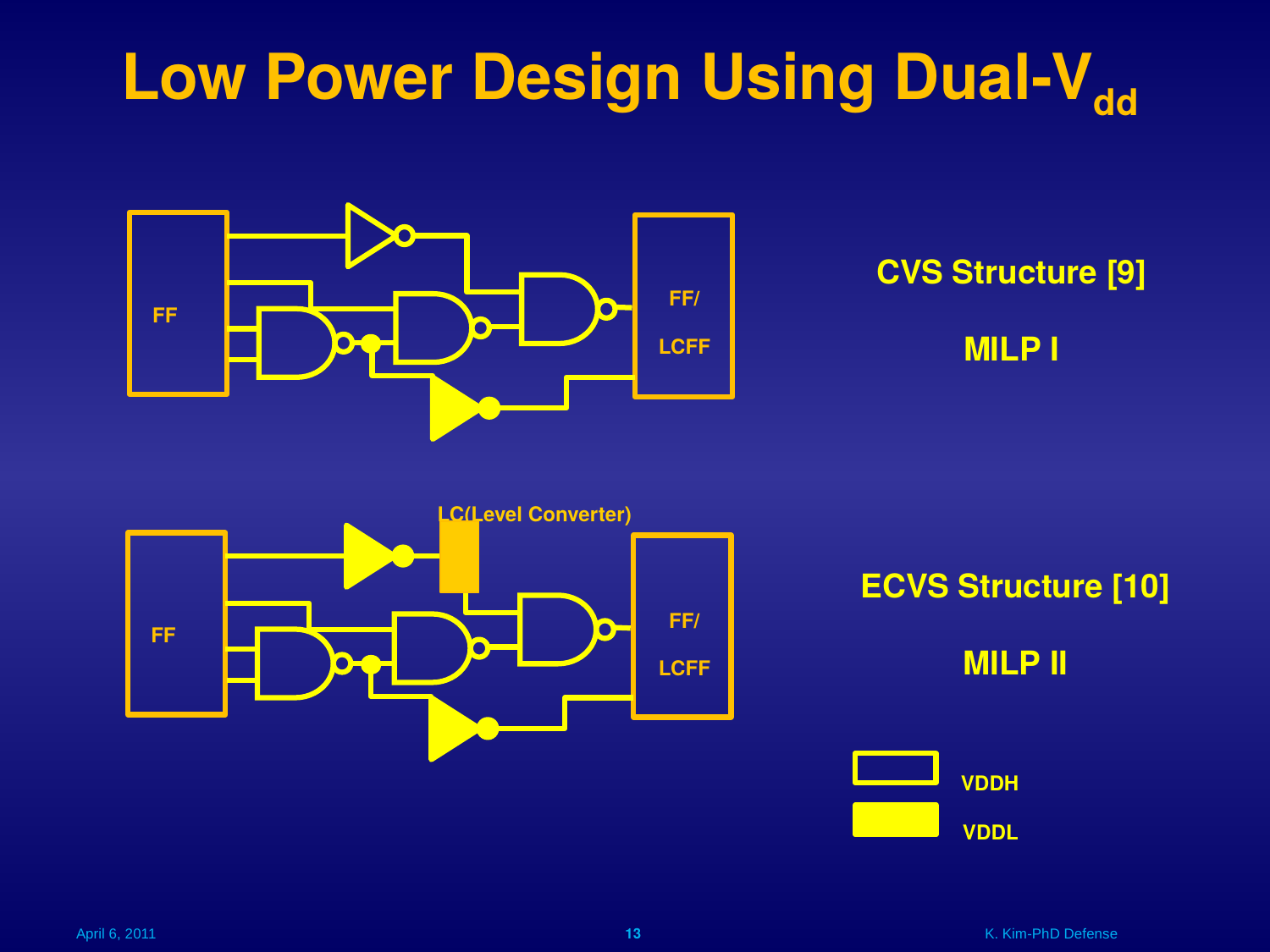

# Low Power Design Using Dual-Vdd

FF/
LCFF
FF

CVS Structure [9]
MILP I
LC(Level Converter)

FF/
LCFF
FF

ECVS Structure [10]
MILP II
VDDH

VDDL

April 6, 2011
13
K. Kim-PhD Defense